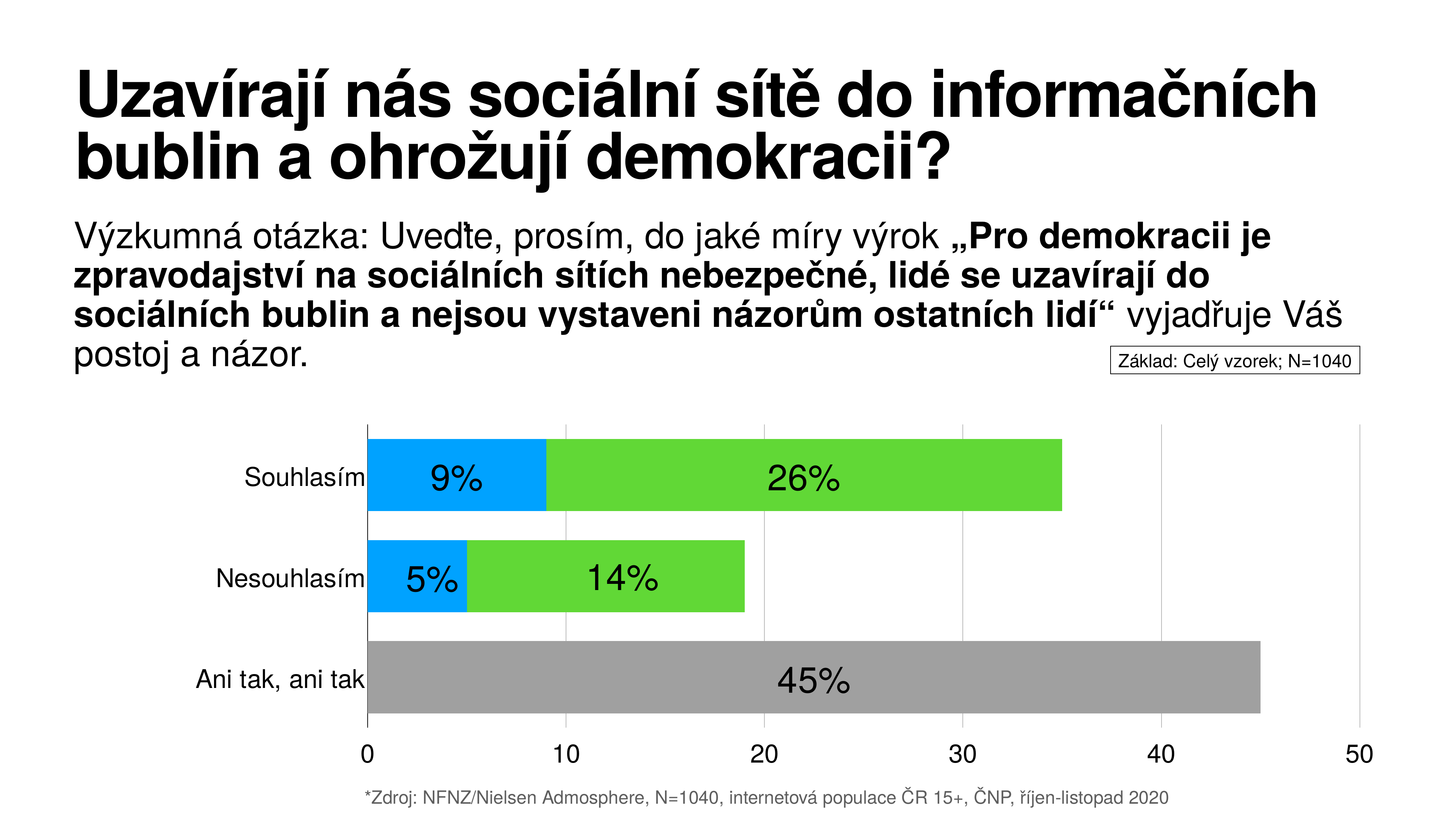

# Uzavírají nás sociální sítě do informačních bublin a ohrožují demokracii?
Výzkumná otázka: Uveďte, prosím, do jaké míry výrok „Pro demokracii je zpravodajství na sociálních sítích nebezpečné, lidé se uzavírají do sociálních bublin a nejsou vystaveni názorům ostatních lidí“ vyjadřuje Váš postoj a názor.
Základ: Celý vzorek; N=1040

### Chart

| Category | Zcela | Spíše |
|---|---|---|
| Souhlasím | 9.0 | 26.0 |
| Nesouhlasím | 5.0 | 14.0 |
| Ani tak, ani tak | 45.0 | None |
*Zdroj: NFNZ/Nielsen Admosphere, N=1040, internetová populace ČR 15+, ČNP, říjen-listopad 2020